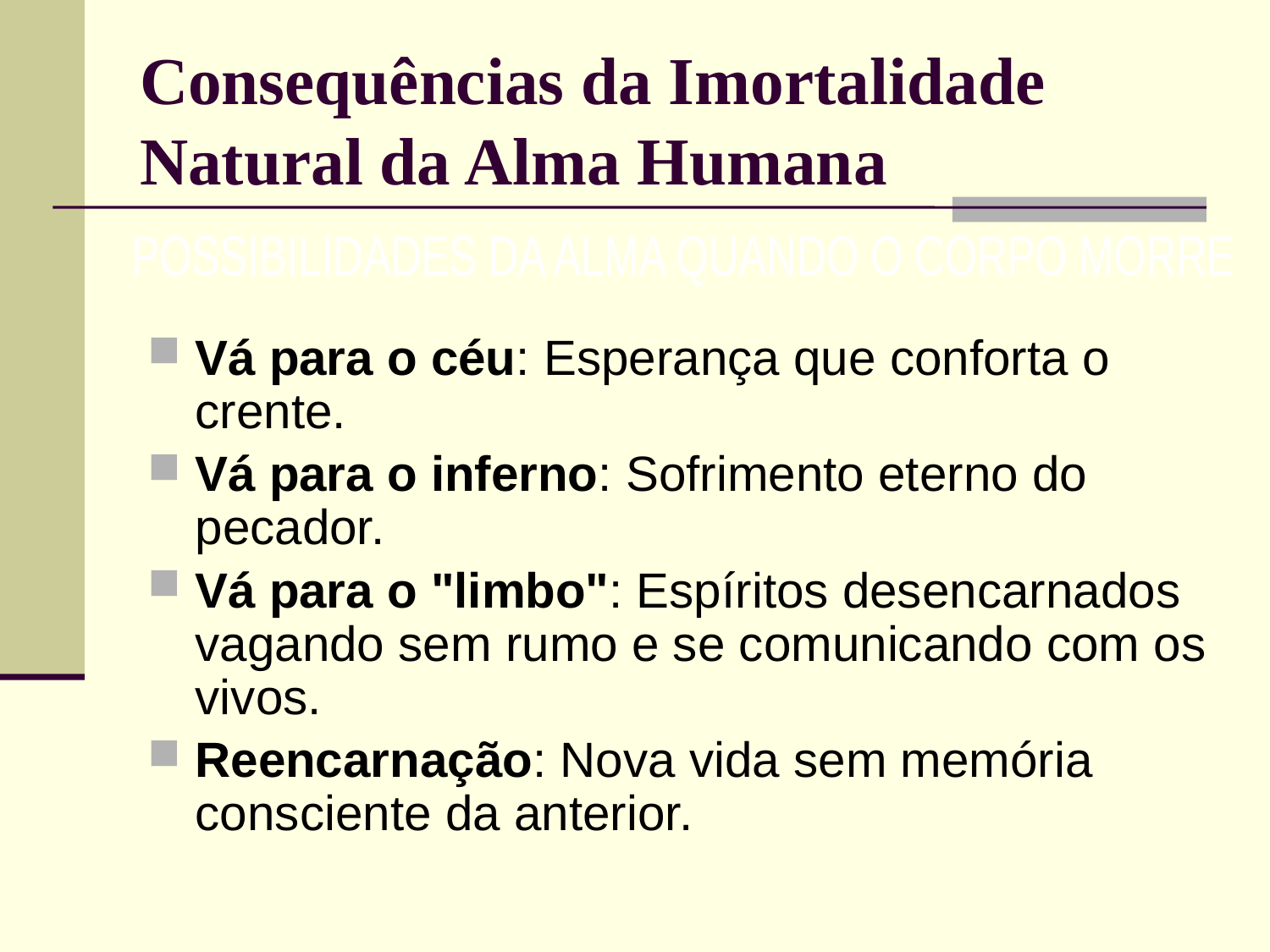

# Consequências da Imortalidade Natural da Alma Humana
POSSIBILIDADES DA ALMA QUANDO O CORPO MORRE
Vá para o céu: Esperança que conforta o crente.
Vá para o inferno: Sofrimento eterno do pecador.
Vá para o "limbo": Espíritos desencarnados vagando sem rumo e se comunicando com os vivos.
Reencarnação: Nova vida sem memória consciente da anterior.